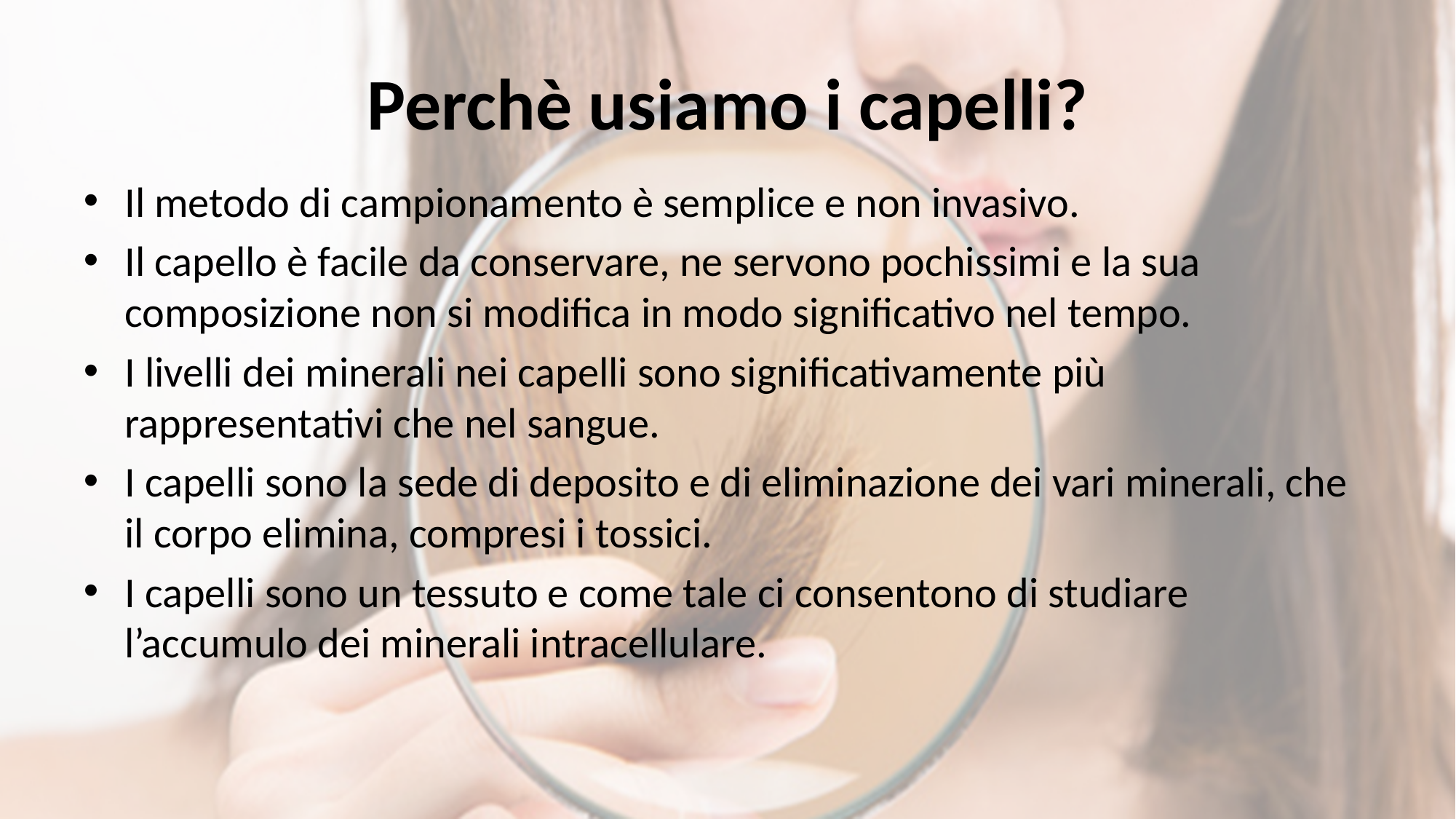

# Perchè usiamo i capelli?
Il metodo di campionamento è semplice e non invasivo.
Il capello è facile da conservare, ne servono pochissimi e la sua composizione non si modifica in modo significativo nel tempo.
I livelli dei minerali nei capelli sono significativamente più rappresentativi che nel sangue.
I capelli sono la sede di deposito e di eliminazione dei vari minerali, che il corpo elimina, compresi i tossici.
I capelli sono un tessuto e come tale ci consentono di studiare l’accumulo dei minerali intracellulare.